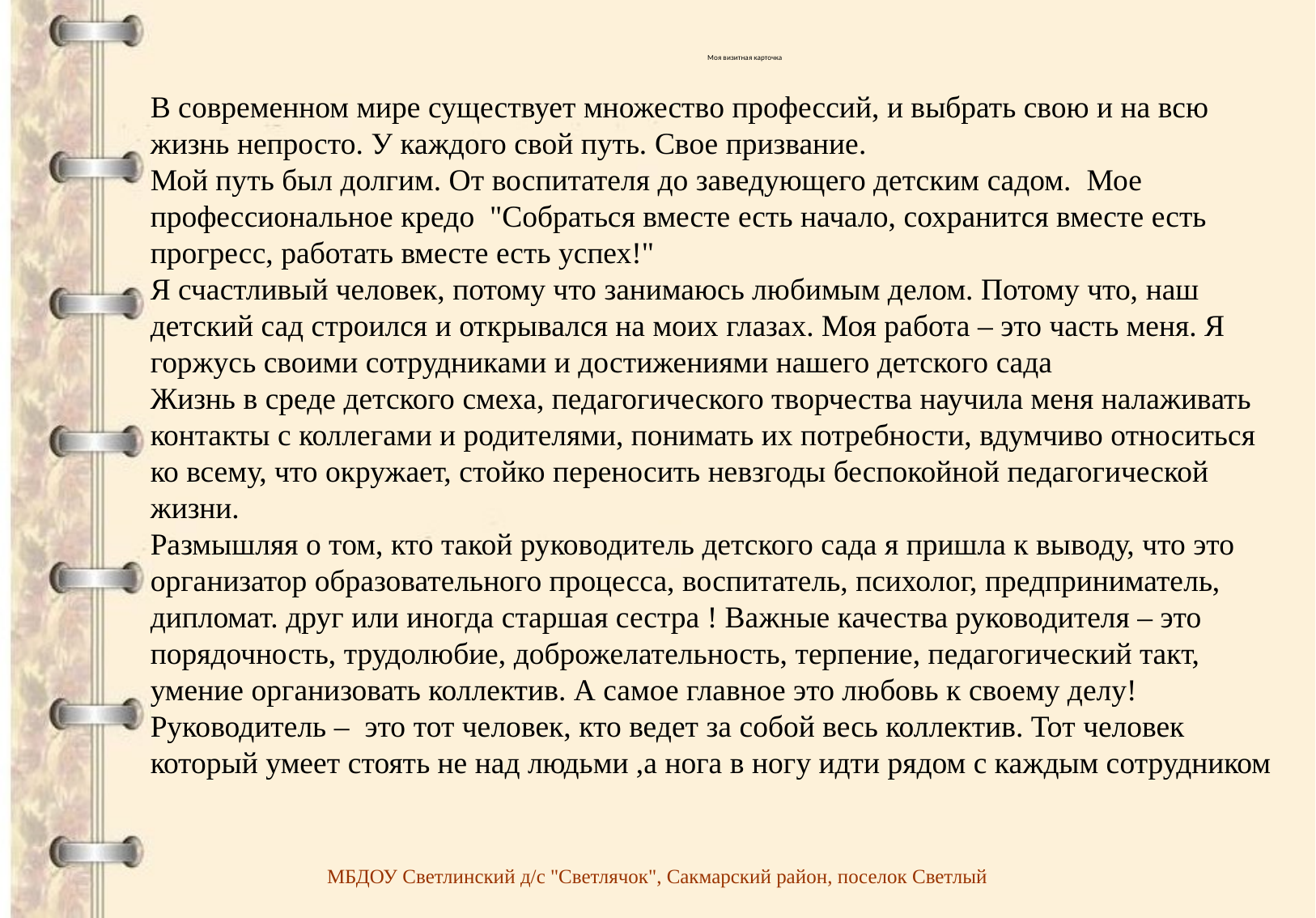

# Моя визитная карточка
В современном мире существует множество профессий, и выбрать свою и на всю жизнь непросто. У каждого свой путь. Свое призвание.
Мой путь был долгим. От воспитателя до заведующего детским садом.  Мое профессиональное кредо  "Собраться вместе есть начало, сохранится вместе есть прогресс, работать вместе есть успех!"
Я счастливый человек, потому что занимаюсь любимым делом. Потому что, наш детский сад строился и открывался на моих глазах. Моя работа – это часть меня. Я горжусь своими сотрудниками и достижениями нашего детского сада
Жизнь в среде детского смеха, педагогического творчества научила меня налаживать контакты с коллегами и родителями, понимать их потребности, вдумчиво относиться ко всему, что окружает, стойко переносить невзгоды беспокойной педагогической жизни.
Размышляя о том, кто такой руководитель детского сада я пришла к выводу, что это организатор образовательного процесса, воспитатель, психолог, предприниматель, дипломат. друг или иногда старшая сестра ! Важные качества руководителя – это порядочность, трудолюбие, доброжелательность, терпение, педагогический такт, умение организовать коллектив. А самое главное это любовь к своему делу! Руководитель –  это тот человек, кто ведет за собой весь коллектив. Тот человек который умеет стоять не над людьми ,а нога в ногу идти рядом с каждым сотрудником

МБДОУ Светлинский д/c "Светлячок", Сакмарский район, поселок Светлый